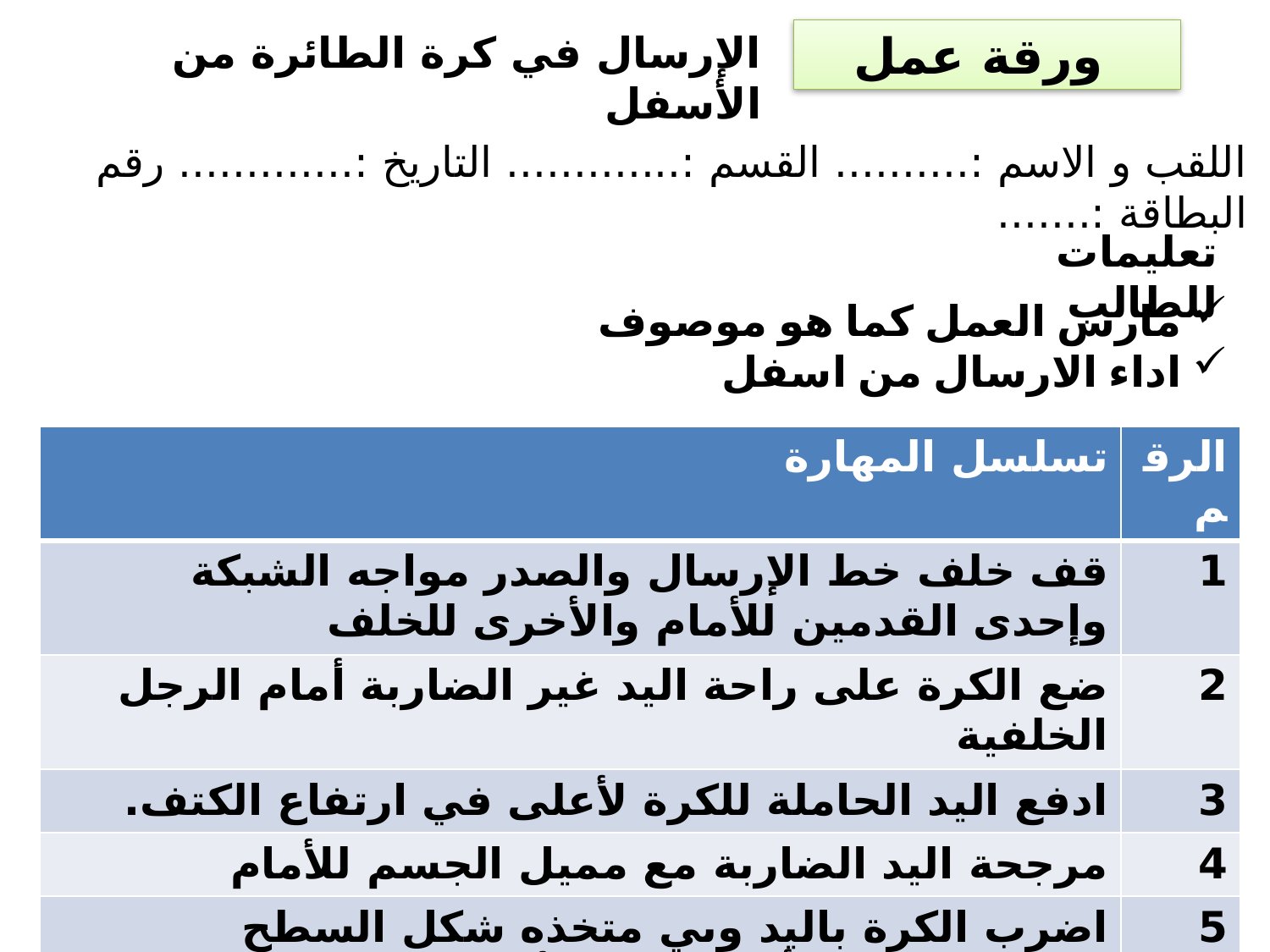

الإرسال في كرة الطائرة من الأسفل
ورقة عمل
اللقب و الاسم :.......... القسم :............. التاريخ :............. رقم البطاقة :.......
تعليمات للطالب
 مارس العمل كما هو موصوف
 اداء الارسال من اسفل
| تسلسل المهارة | الرقم |
| --- | --- |
| قف خلف خط الإرسال والصدر مواجه الشبكة وإحدى القدمين للأمام والأخرى للخلف | 1 |
| ضع الكرة على راحة اليد غير الضاربة أمام الرجل الخلفية | 2 |
| ادفع اليد الحاملة للكرة لأعلى في ارتفاع الكتف. | 3 |
| مرجحة اليد الضاربة مع مميل الجسم للأمام | 4 |
| اضرب الكرة باليد وىي متخذه شكل السطح الخارجي للكرة أو اضرب بالأصابع مضمومة | 5 |